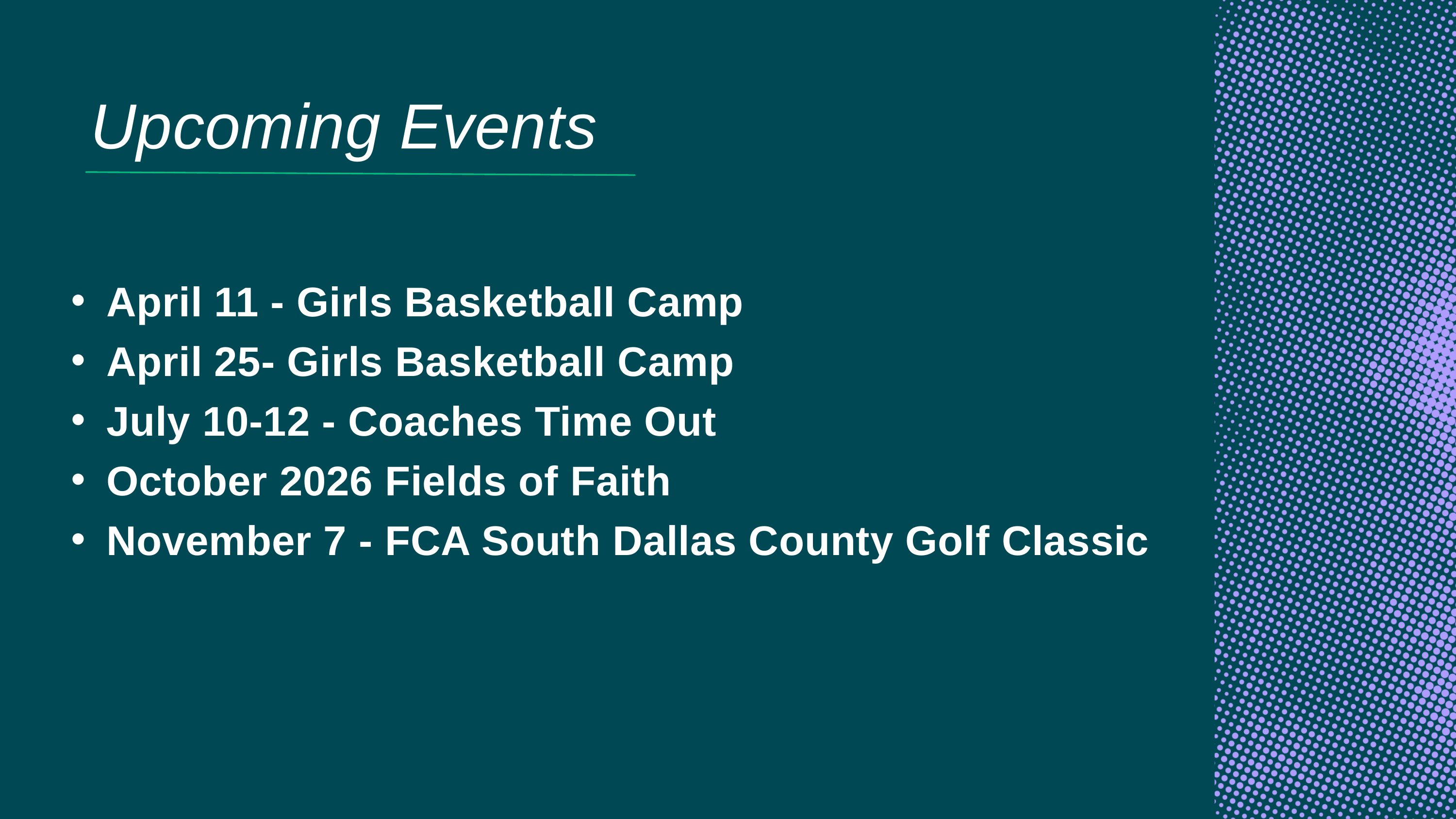

Upcoming Events​

April 11 - Girls Basketball Camp
April 25- Girls Basketball Camp
July 10-12 - Coaches Time Out
October 2026 Fields of Faith
November 7 - FCA South Dallas County Golf Classic